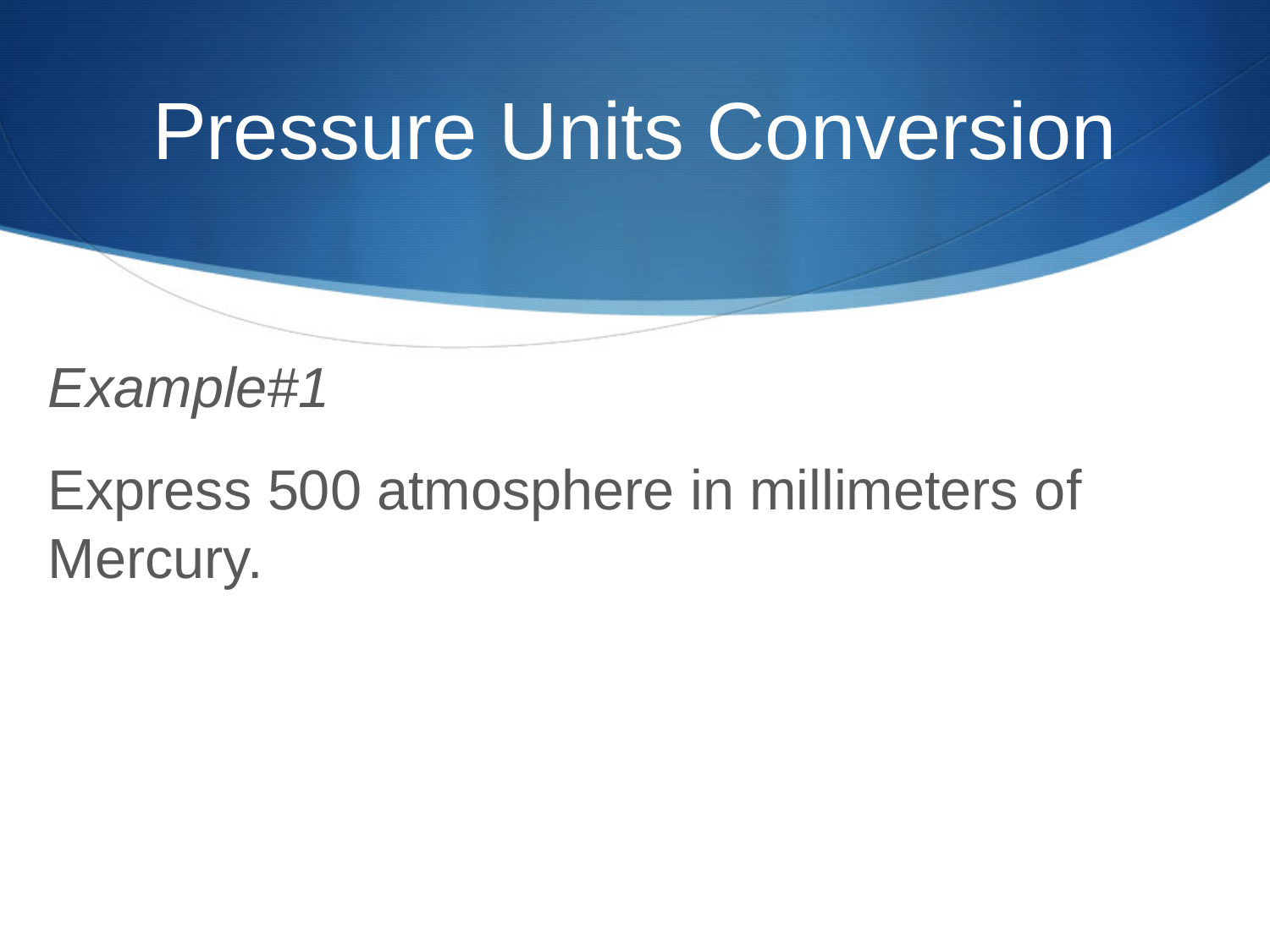

# Pressure Units Conversion
Example#1
Express 500 atmosphere in millimeters of Mercury.